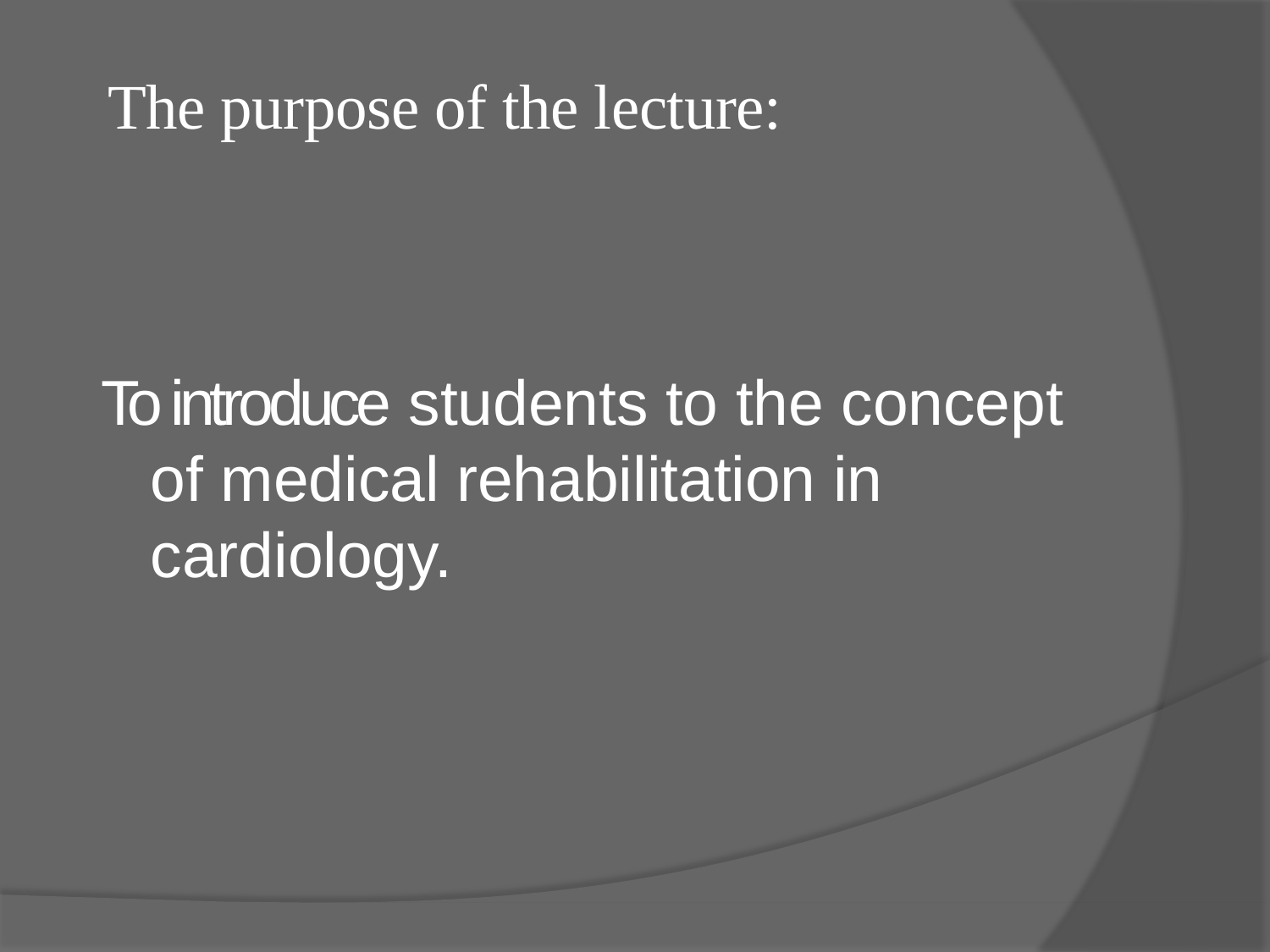

# The purpose of the lecture:
 To introduce students to the concept of medical rehabilitation in cardiology.